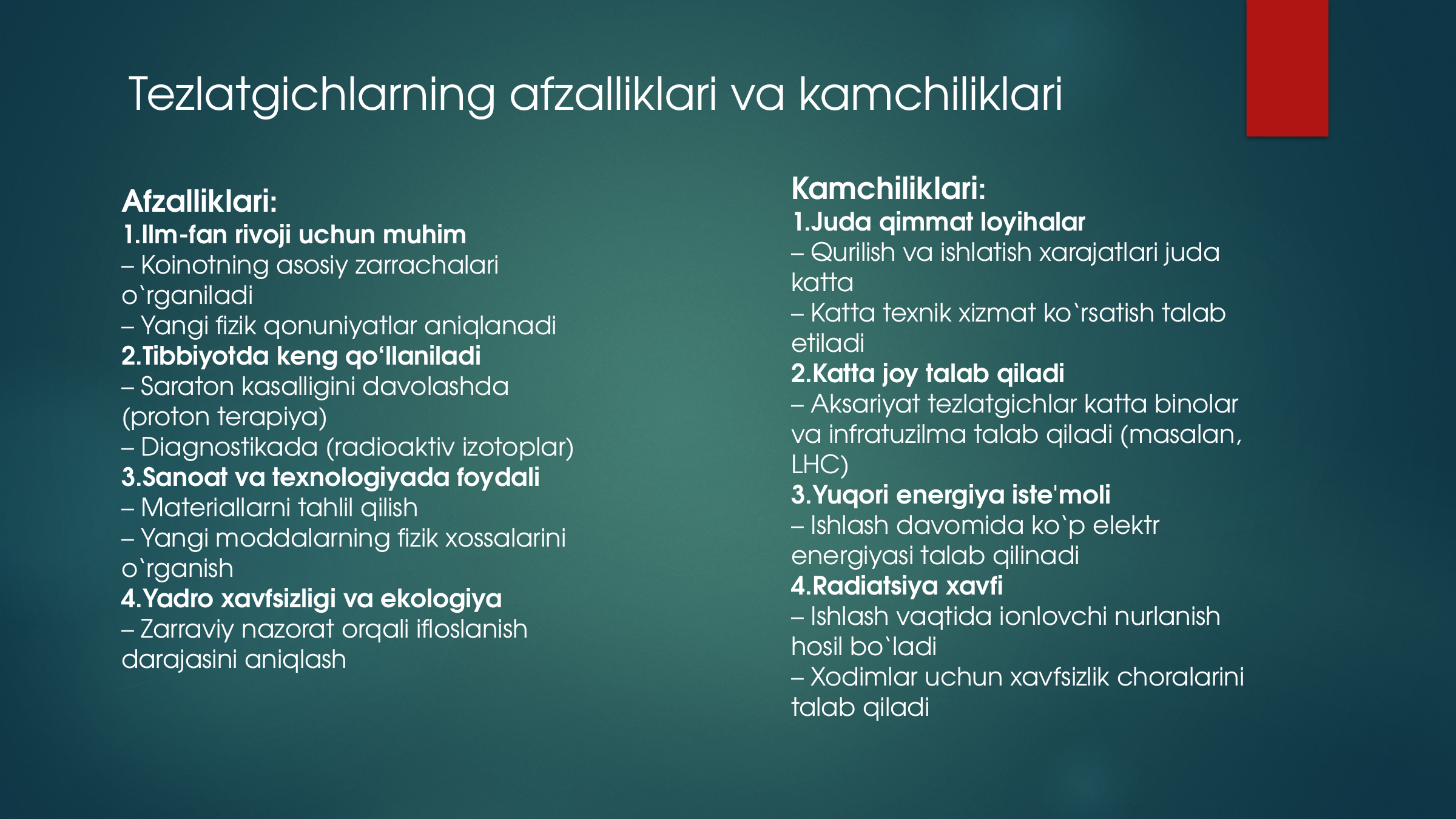

Tezlatgichlarning afzalliklari va kamchiliklari
Kamchiliklari:
Juda qimmat loyihalar
– Qurilish va ishlatish xarajatlari juda katta
– Katta texnik xizmat ko‘rsatish talab etiladi
Katta joy talab qiladi
– Aksariyat tezlatgichlar katta binolar va infratuzilma talab qiladi (masalan, LHC)
Yuqori energiya iste'moli
– Ishlash davomida ko‘p elektr energiyasi talab qilinadi
Radiatsiya xavfi
– Ishlash vaqtida ionlovchi nurlanish hosil bo‘ladi
– Xodimlar uchun xavfsizlik choralarini talab qiladi
Afzalliklari:
Ilm-fan rivoji uchun muhim
– Koinotning asosiy zarrachalari o‘rganiladi
– Yangi fizik qonuniyatlar aniqlanadi
Tibbiyotda keng qo‘llaniladi
– Saraton kasalligini davolashda (proton terapiya)
– Diagnostikada (radioaktiv izotoplar)
Sanoat va texnologiyada foydali
– Materiallarni tahlil qilish
– Yangi moddalarning fizik xossalarini o‘rganish
Yadro xavfsizligi va ekologiya
– Zarraviy nazorat orqali ifloslanish darajasini aniqlash